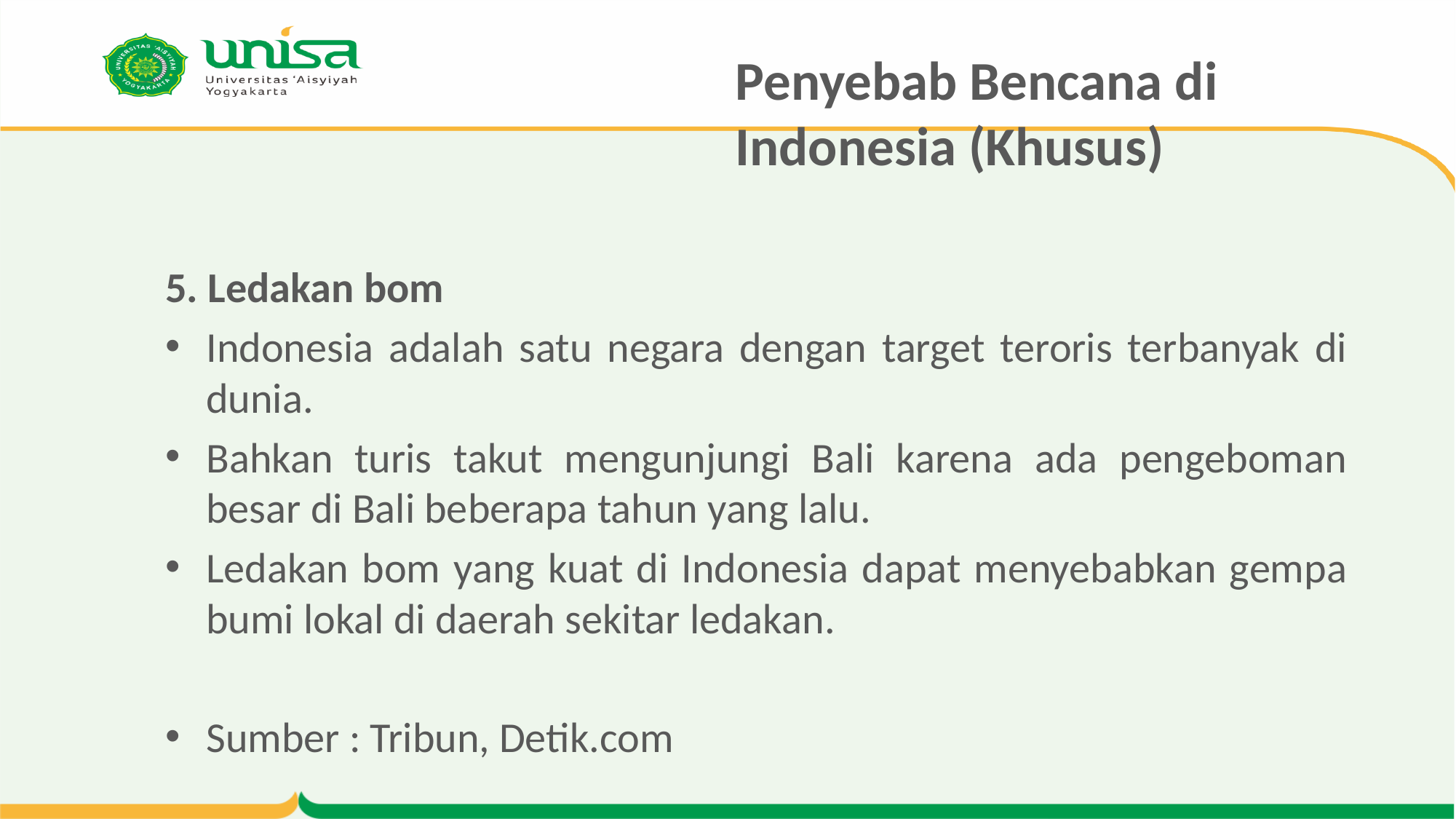

# Penyebab Bencana di Indonesia (Khusus)
5. Ledakan bom
Indonesia adalah satu negara dengan target teroris terbanyak di dunia.
Bahkan turis takut mengunjungi Bali karena ada pengeboman besar di Bali beberapa tahun yang lalu.
Ledakan bom yang kuat di Indonesia dapat menyebabkan gempa bumi lokal di daerah sekitar ledakan.

Sumber : Tribun, Detik.com